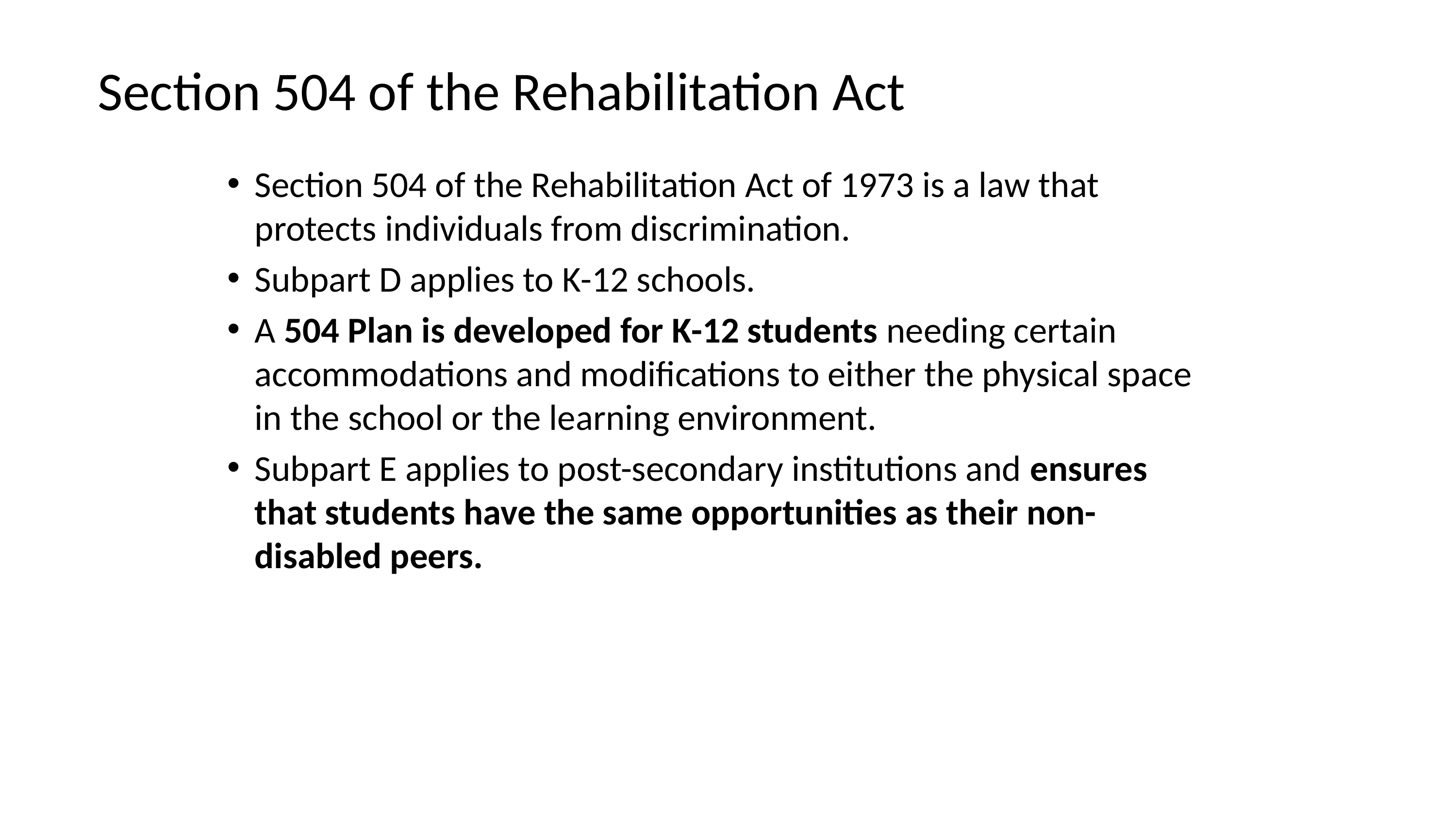

# Section 504 of the Rehabilitation Act
Section 504 of the Rehabilitation Act of 1973 is a law that protects individuals from discrimination.
Subpart D applies to K-12 schools.
A 504 Plan is developed for K-12 students needing certain accommodations and modifications to either the physical space in the school or the learning environment.
Subpart E applies to post-secondary institutions and ensures that students have the same opportunities as their non-disabled peers.